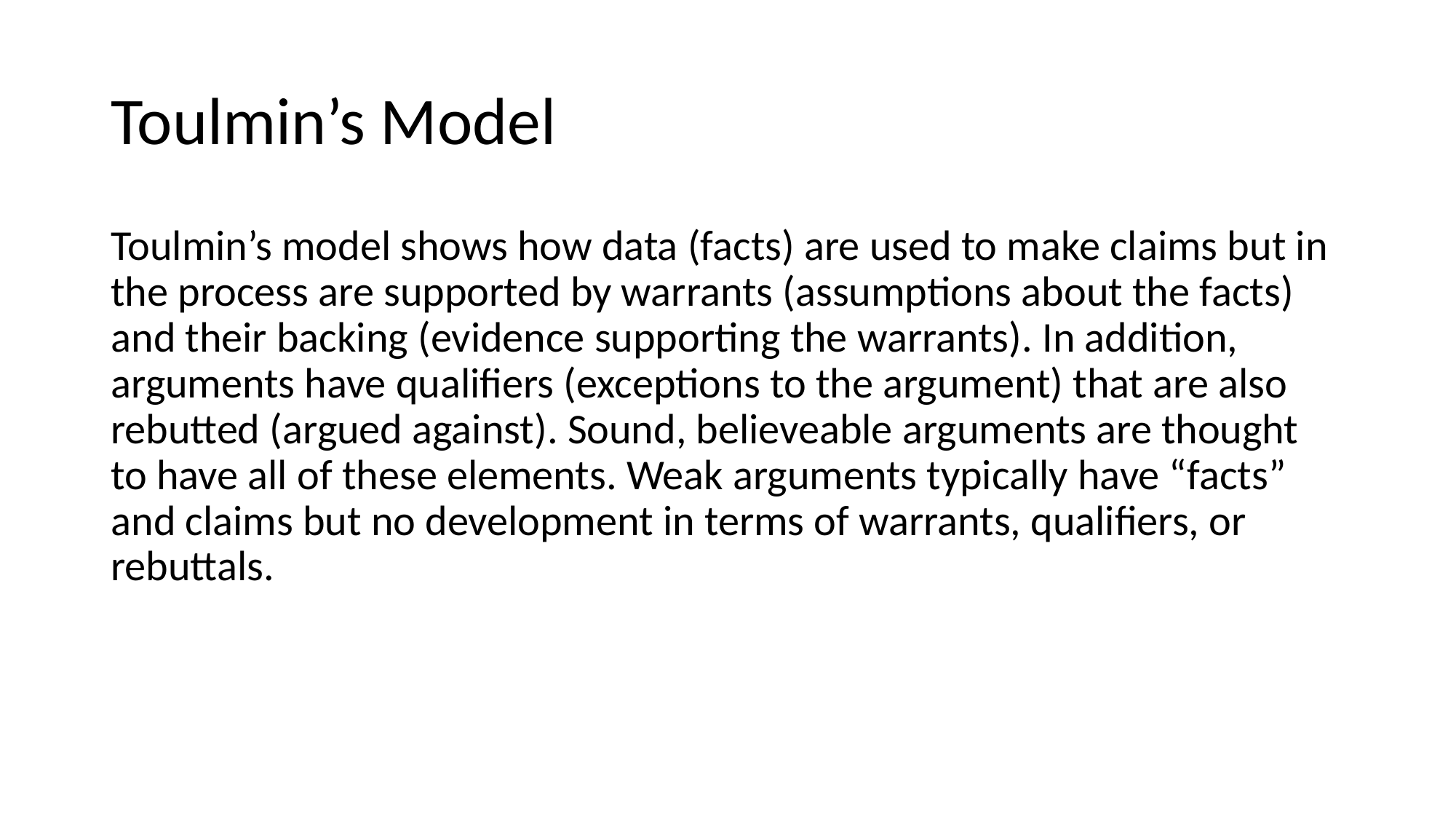

# Toulmin’s Model
Toulmin’s model shows how data (facts) are used to make claims but in the process are supported by warrants (assumptions about the facts) and their backing (evidence supporting the warrants). In addition, arguments have qualifiers (exceptions to the argument) that are also rebutted (argued against). Sound, believeable arguments are thought to have all of these elements. Weak arguments typically have “facts” and claims but no development in terms of warrants, qualifiers, or rebuttals.